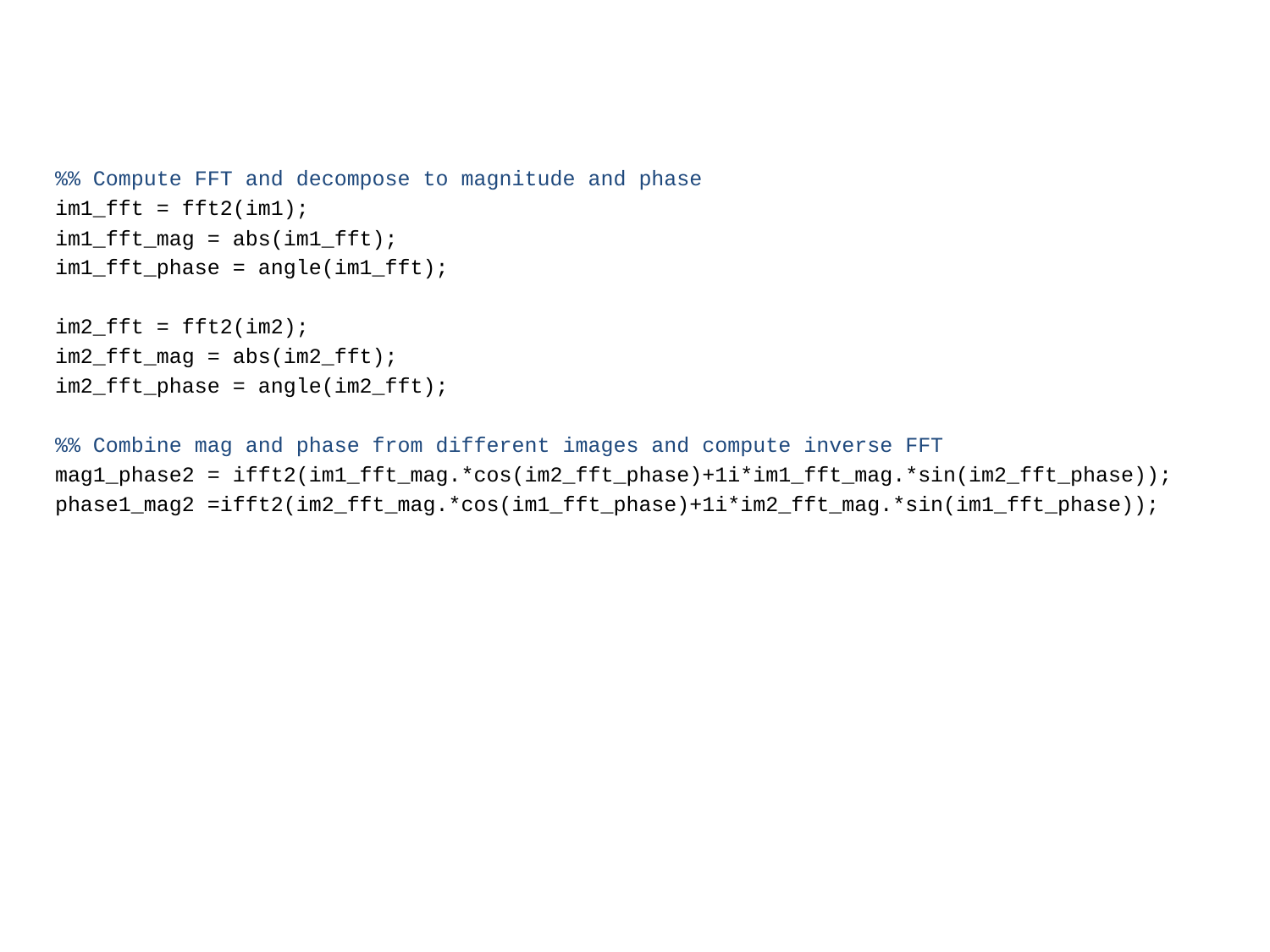

#
%% Compute FFT and decompose to magnitude and phase
im1_fft = fft2(im1);
im1_fft_mag = abs(im1_fft);
im1_fft_phase = angle(im1_fft);

im2_fft = fft2(im2);
im2_fft_mag = abs(im2_fft);
im2_fft_phase = angle(im2_fft);

%% Combine mag and phase from different images and compute inverse FFT
mag1_phase2 = ifft2(im1_fft_mag.*cos(im2_fft_phase)+1i*im1_fft_mag.*sin(im2_fft_phase));
phase1_mag2 =ifft2(im2_fft_mag.*cos(im1_fft_phase)+1i*im2_fft_mag.*sin(im1_fft_phase));